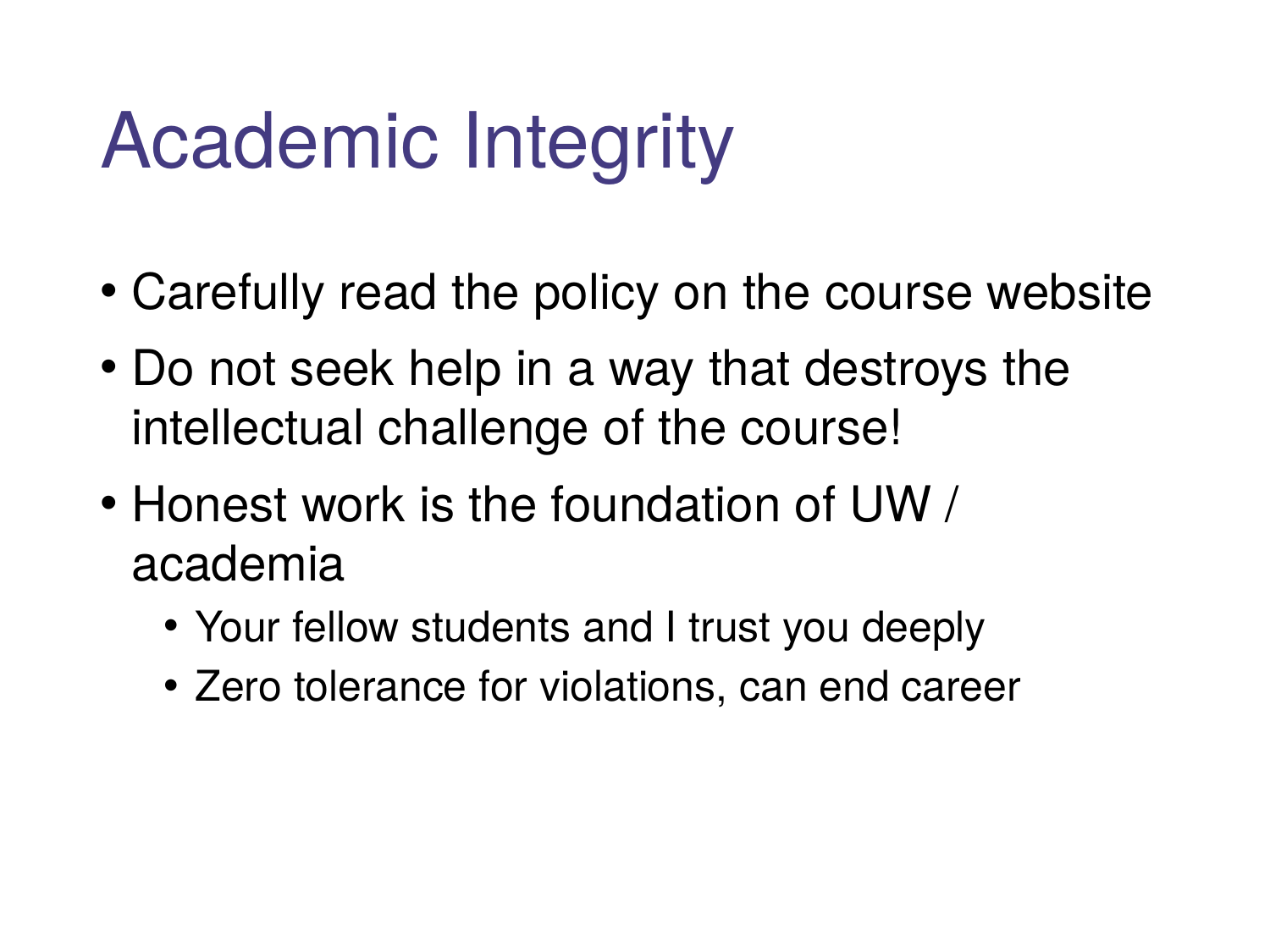

# Academic Integrity
Carefully read the policy on the course website
Do not seek help in a way that destroys the intellectual challenge of the course!
Honest work is the foundation of UW / academia
Your fellow students and I trust you deeply
Zero tolerance for violations, can end career